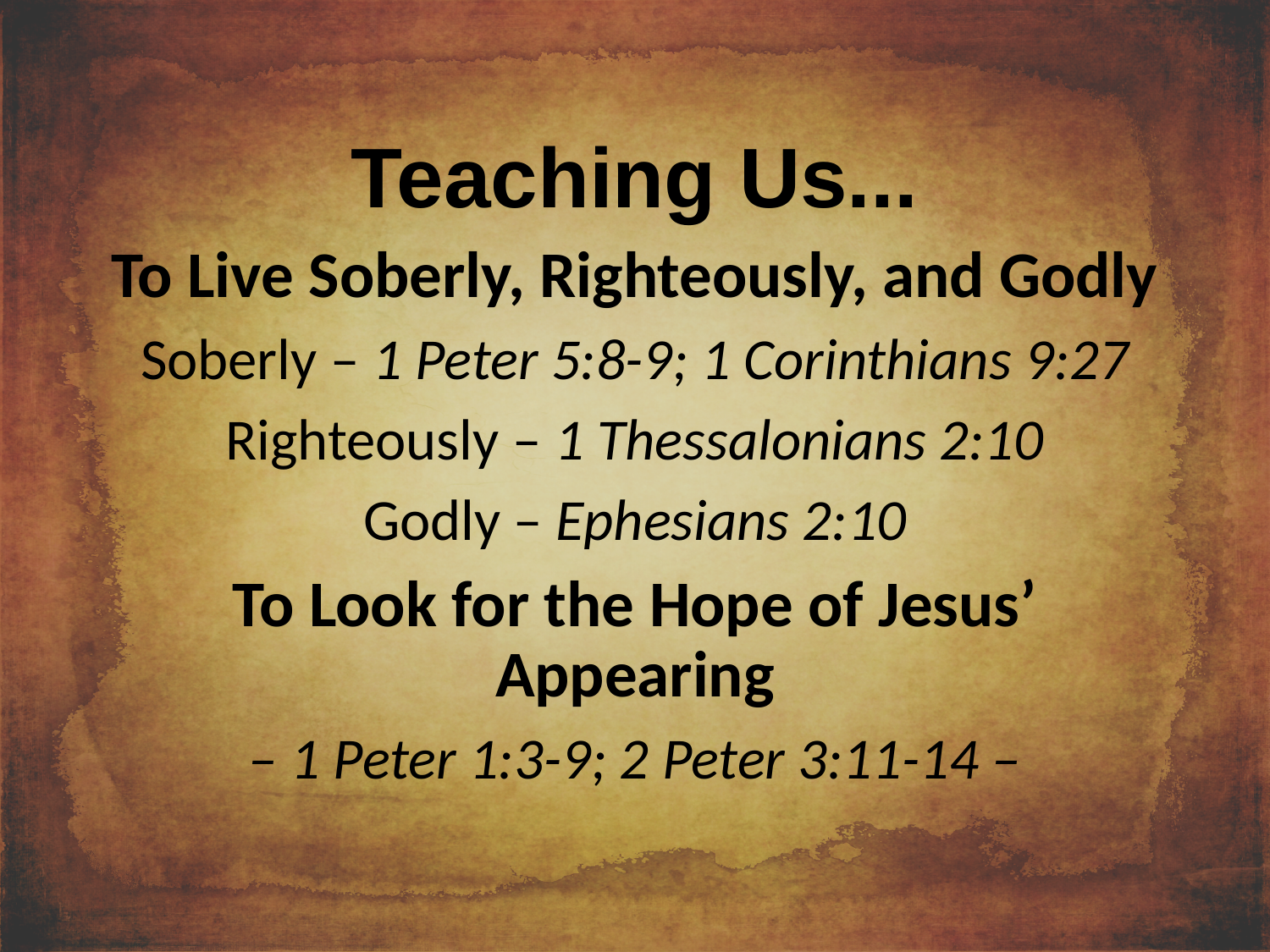

# Teaching Us...
To Live Soberly, Righteously, and Godly
Soberly – 1 Peter 5:8-9; 1 Corinthians 9:27
Righteously – 1 Thessalonians 2:10
Godly – Ephesians 2:10
To Look for the Hope of Jesus’ Appearing
– 1 Peter 1:3-9; 2 Peter 3:11-14 –